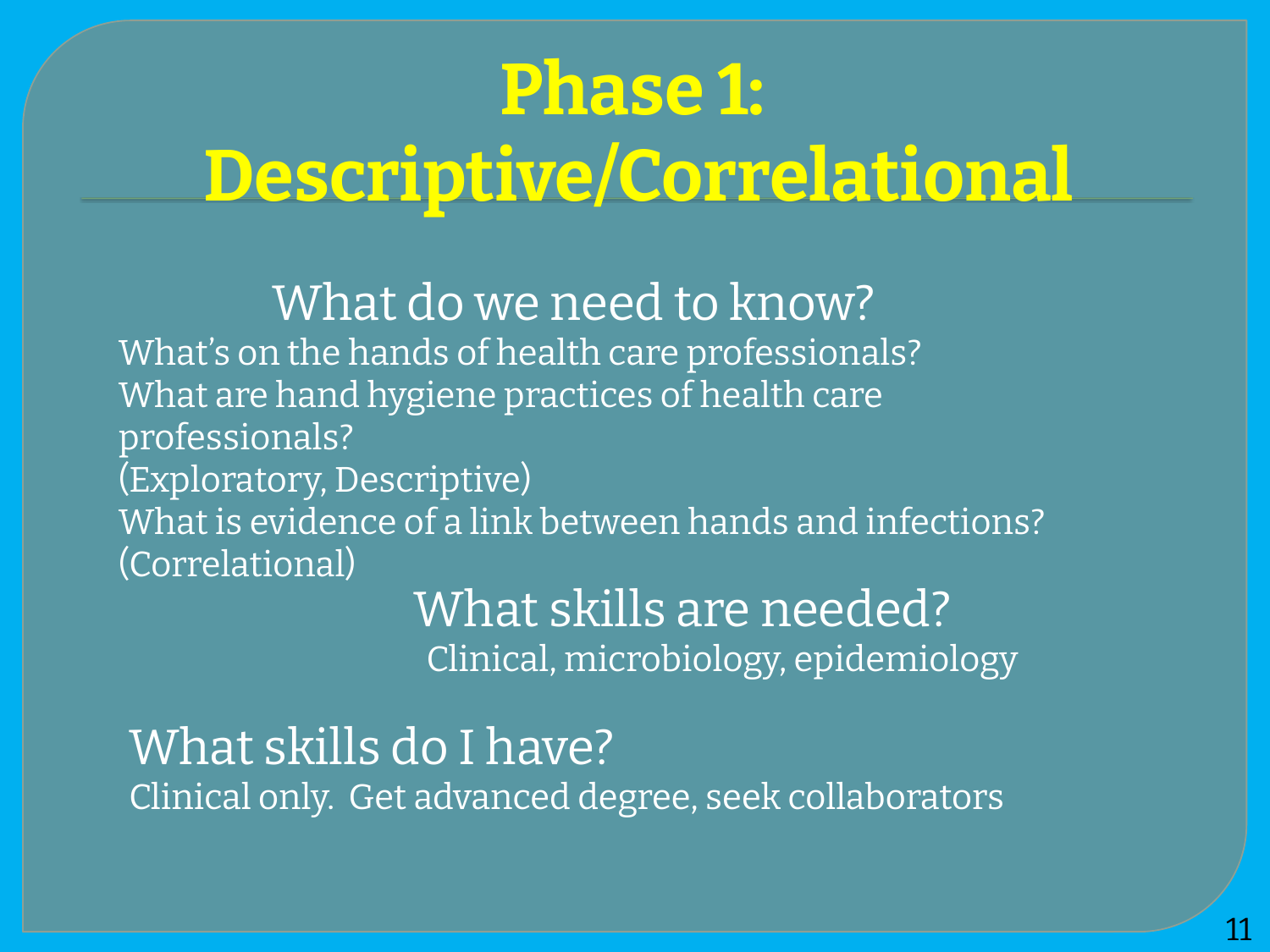

# Phase 1:  Descriptive/Correlational
What do we need to know?
What’s on the hands of health care professionals?
What are hand hygiene practices of health care professionals?
(Exploratory, Descriptive)
What is evidence of a link between hands and infections?
(Correlational)

What skills are needed?
                                Clinical, microbiology, epidemiology
What skills do I have?
Clinical only.  Get advanced degree, seek collaborators
11